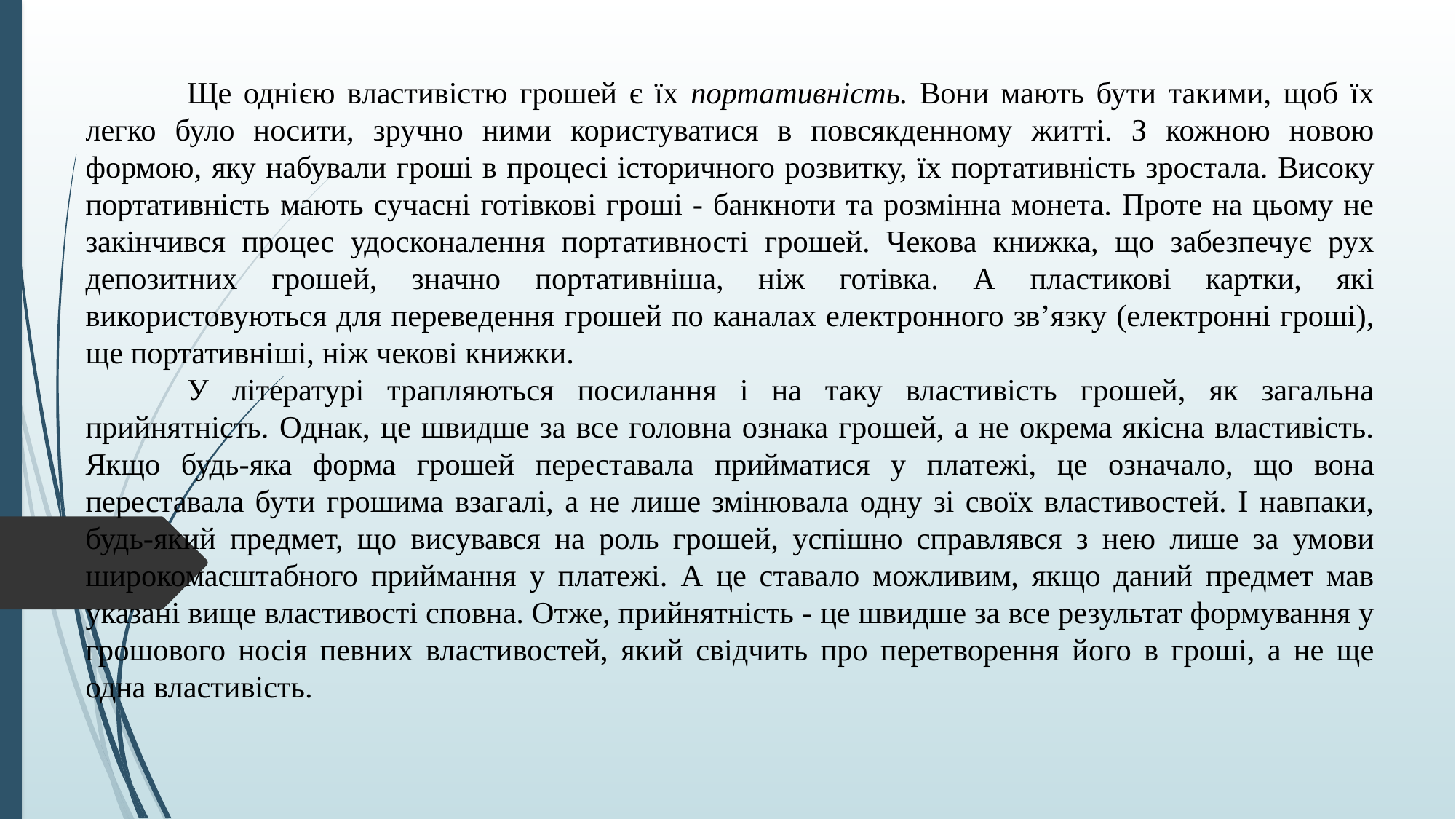

Ще однією властивістю грошей є їх портативність. Вони мають бути такими, щоб їх легко було носити, зручно ними користуватися в повсякденному житті. З кожною новою формою, яку набували гроші в процесі історичного розвитку, їх портативність зростала. Високу портативність мають сучасні готівкові гроші - банкноти та розмінна монета. Проте на цьому не закінчився процес удосконалення портативності грошей. Чекова книжка, що забезпечує рух депозитних грошей, значно портативніша, ніж готівка. А пластикові картки, які використовуються для переведення грошей по каналах електронного зв’язку (електронні гроші), ще портативніші, ніж чекові книжки.
	У літературі трапляються посилання і на таку властивість грошей, як загальна прийнятність. Однак, це швидше за все головна ознака грошей, а не окрема якісна властивість. Якщо будь-яка форма грошей переставала прийматися у платежі, це означало, що вона переставала бути грошима взагалі, а не лише змінювала одну зі своїх властивостей. І навпаки, будь-який предмет, що висувався на роль грошей, успішно справлявся з нею лише за умови широкомасштабного приймання у платежі. А це ставало можливим, якщо даний предмет мав указані вище властивості сповна. Отже, прийнятність - це швидше за все результат формування у грошового носія певних властивостей, який свідчить про перетворення його в гроші, а не ще одна властивість.